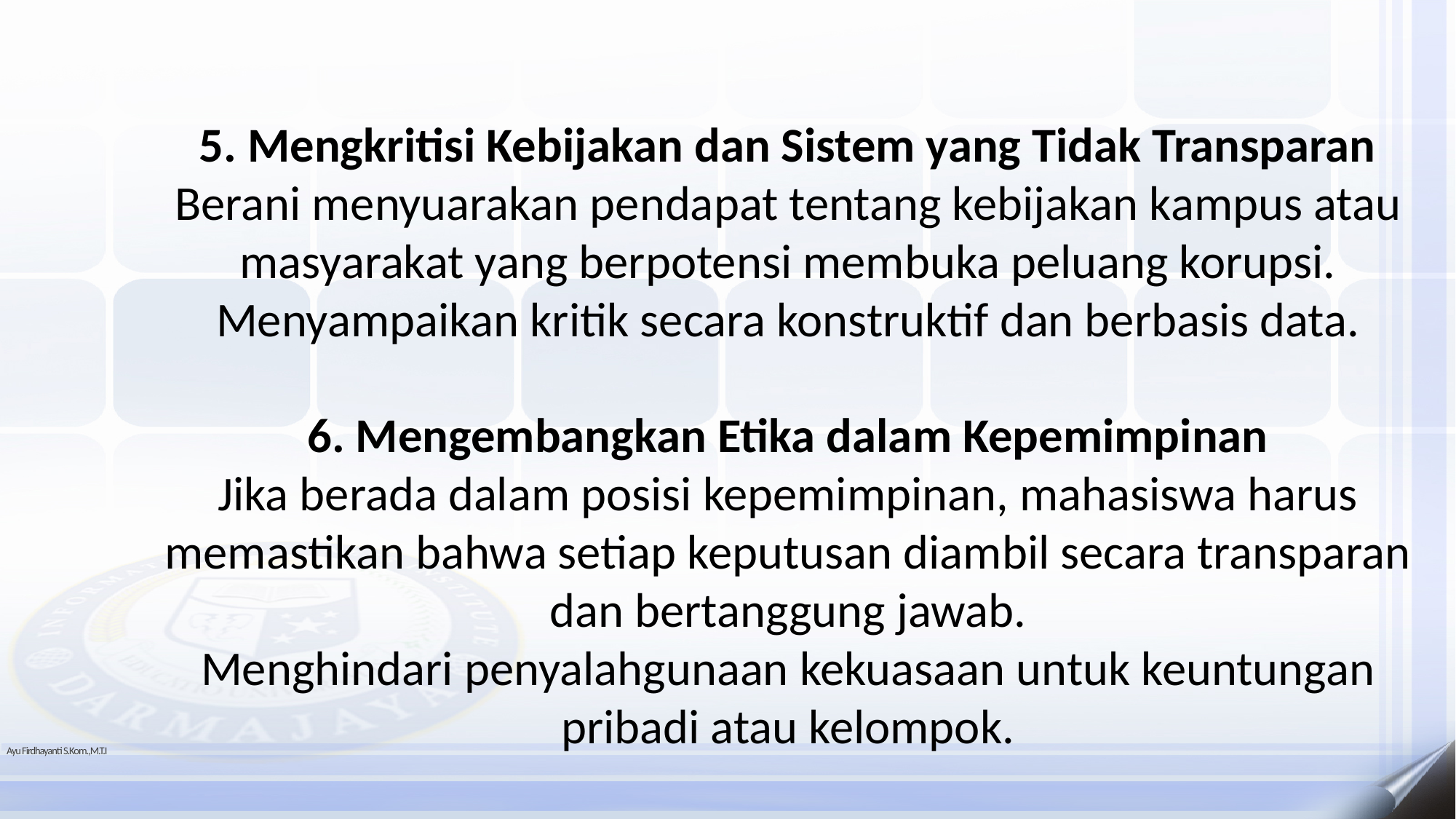

5. Mengkritisi Kebijakan dan Sistem yang Tidak Transparan
Berani menyuarakan pendapat tentang kebijakan kampus atau masyarakat yang berpotensi membuka peluang korupsi.
Menyampaikan kritik secara konstruktif dan berbasis data.
6. Mengembangkan Etika dalam Kepemimpinan
Jika berada dalam posisi kepemimpinan, mahasiswa harus memastikan bahwa setiap keputusan diambil secara transparan dan bertanggung jawab.
Menghindari penyalahgunaan kekuasaan untuk keuntungan pribadi atau kelompok.
Ayu Firdhayanti S.Kom.,M.T.I